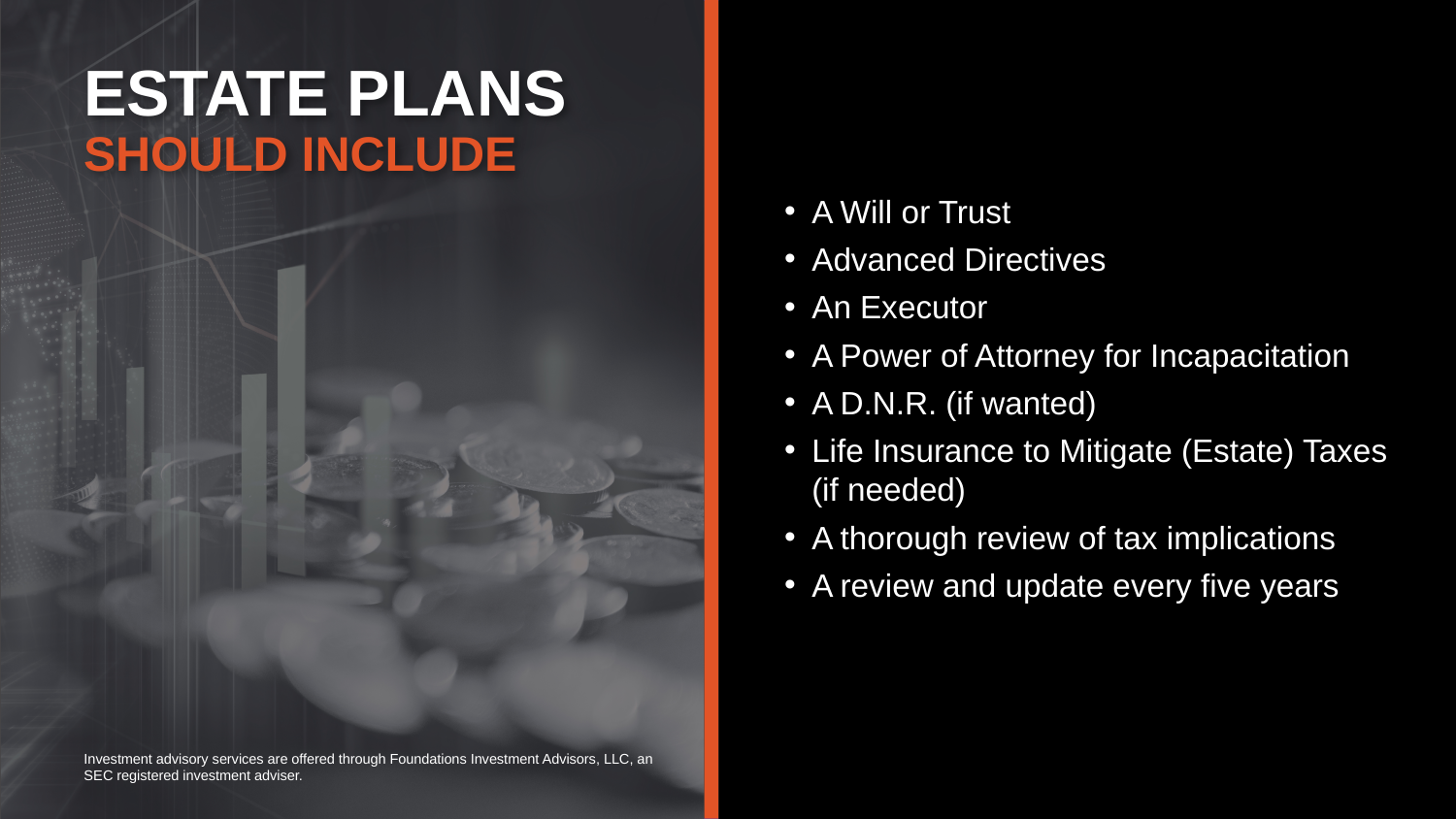

ESTATE PLANS
SHOULD INCLUDE
A Will or Trust
Advanced Directives
An Executor
A Power of Attorney for Incapacitation
A D.N.R. (if wanted)
Life Insurance to Mitigate (Estate) Taxes
(if needed)
A thorough review of tax implications
A review and update every five years